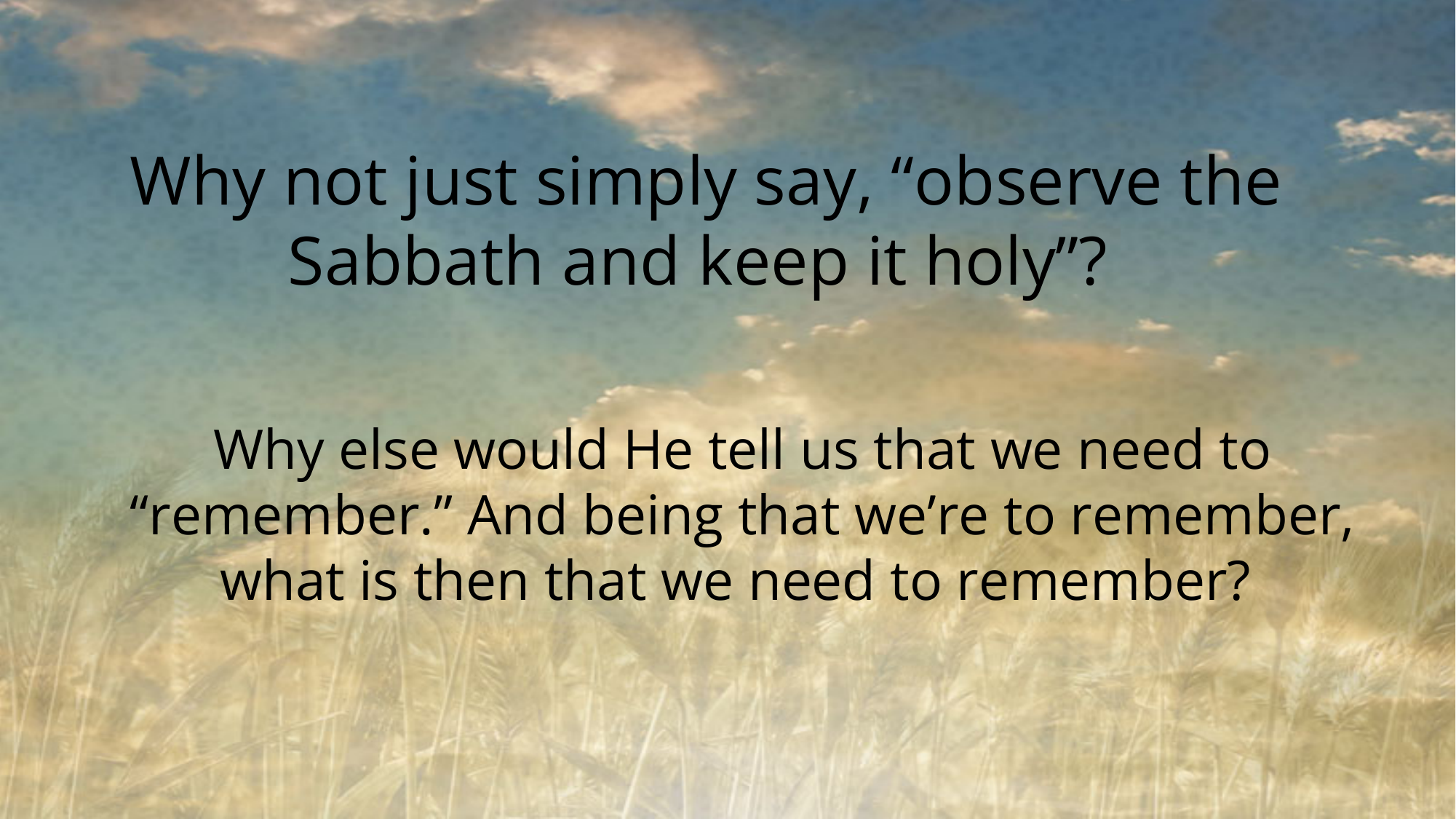

Why not just simply say, “observe the Sabbath and keep it holy”?
Why else would He tell us that we need to “remember.” And being that we’re to remember, what is then that we need to remember?